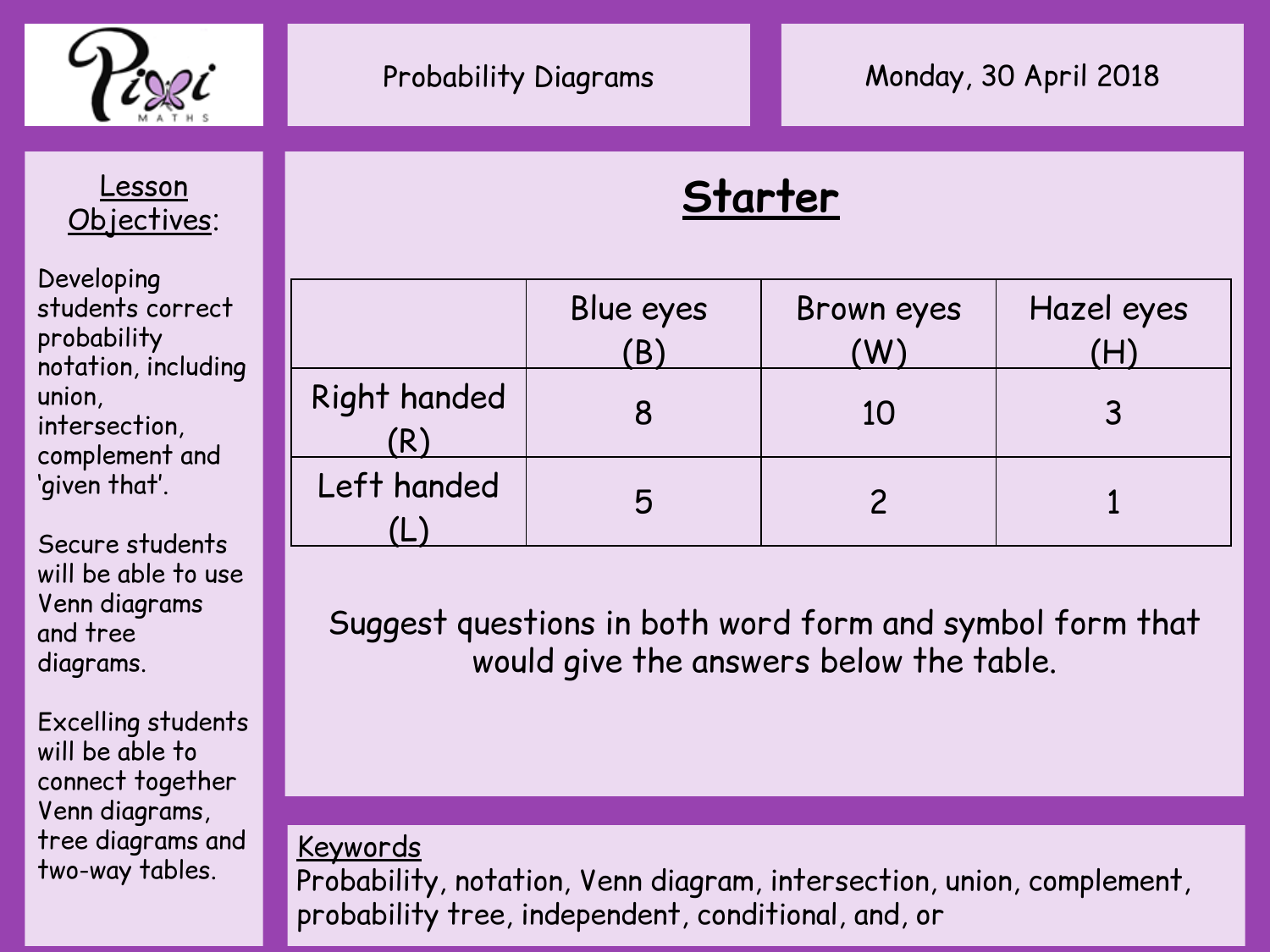

Starter
|  | Blue eyes (B) | Brown eyes (W) | Hazel eyes (H) |
| --- | --- | --- | --- |
| Right handed (R) | 8 | 10 | 3 |
| Left handed (L) | 5 | 2 | 1 |
Suggest questions in both word form and symbol form that would give the answers below the table.